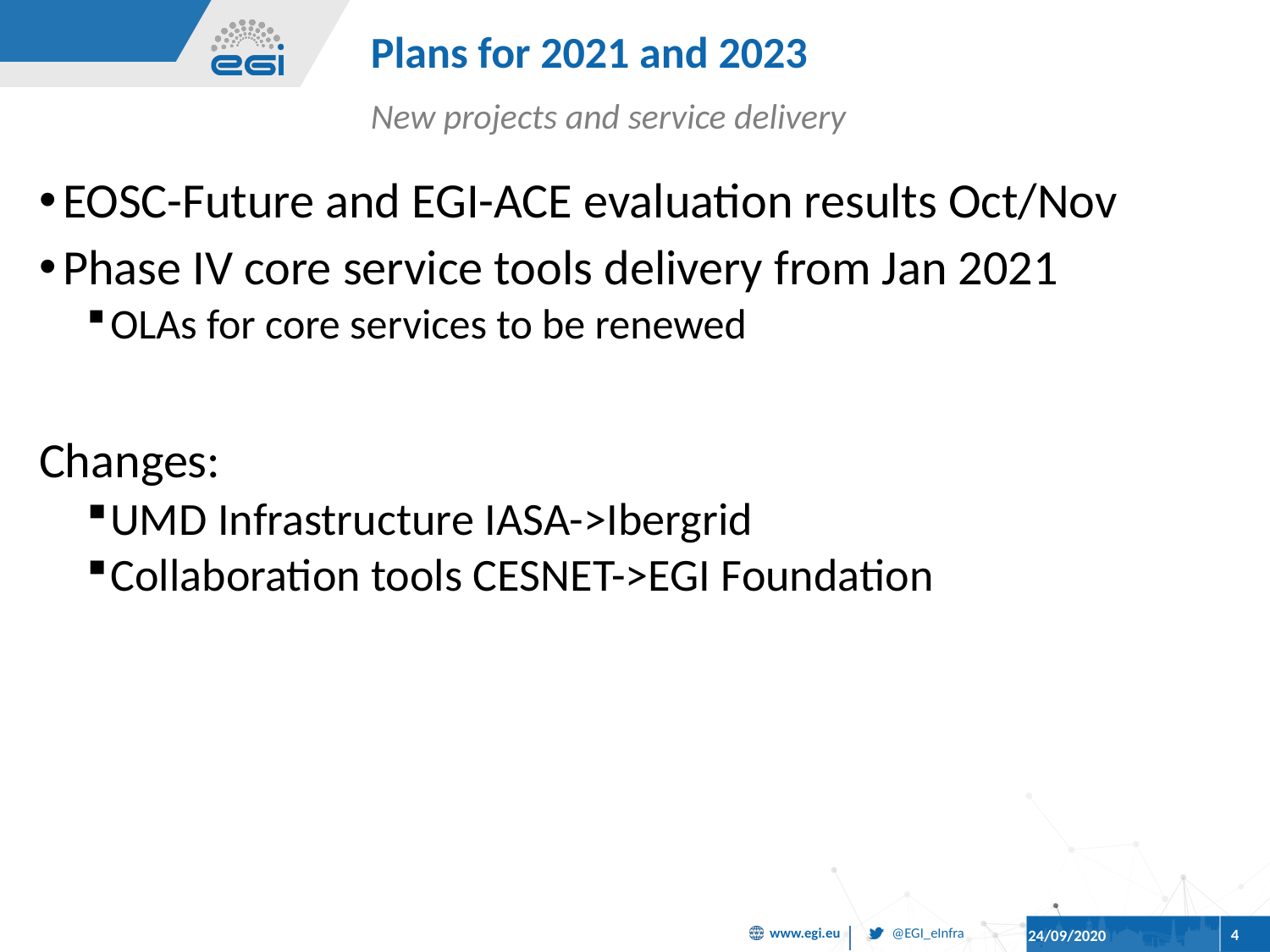

# Plans for 2021 and 2023
New projects and service delivery
EOSC-Future and EGI-ACE evaluation results Oct/Nov
Phase IV core service tools delivery from Jan 2021
OLAs for core services to be renewed

Changes:
UMD Infrastructure IASA->Ibergrid
Collaboration tools CESNET->EGI Foundation